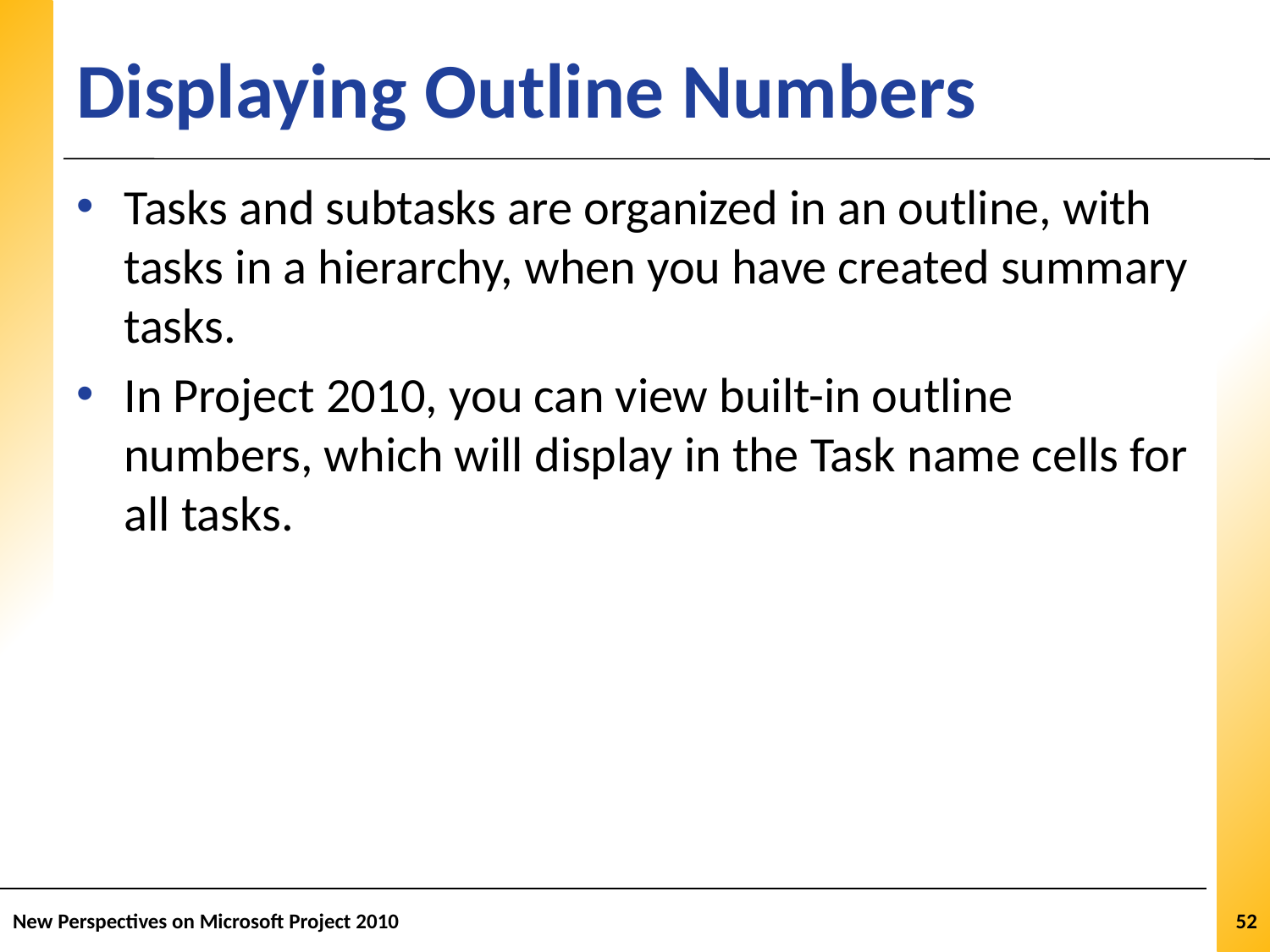

# Displaying Outline Numbers
Tasks and subtasks are organized in an outline, with tasks in a hierarchy, when you have created summary tasks.
In Project 2010, you can view built-in outline numbers, which will display in the Task name cells for all tasks.
New Perspectives on Microsoft Project 2010
52